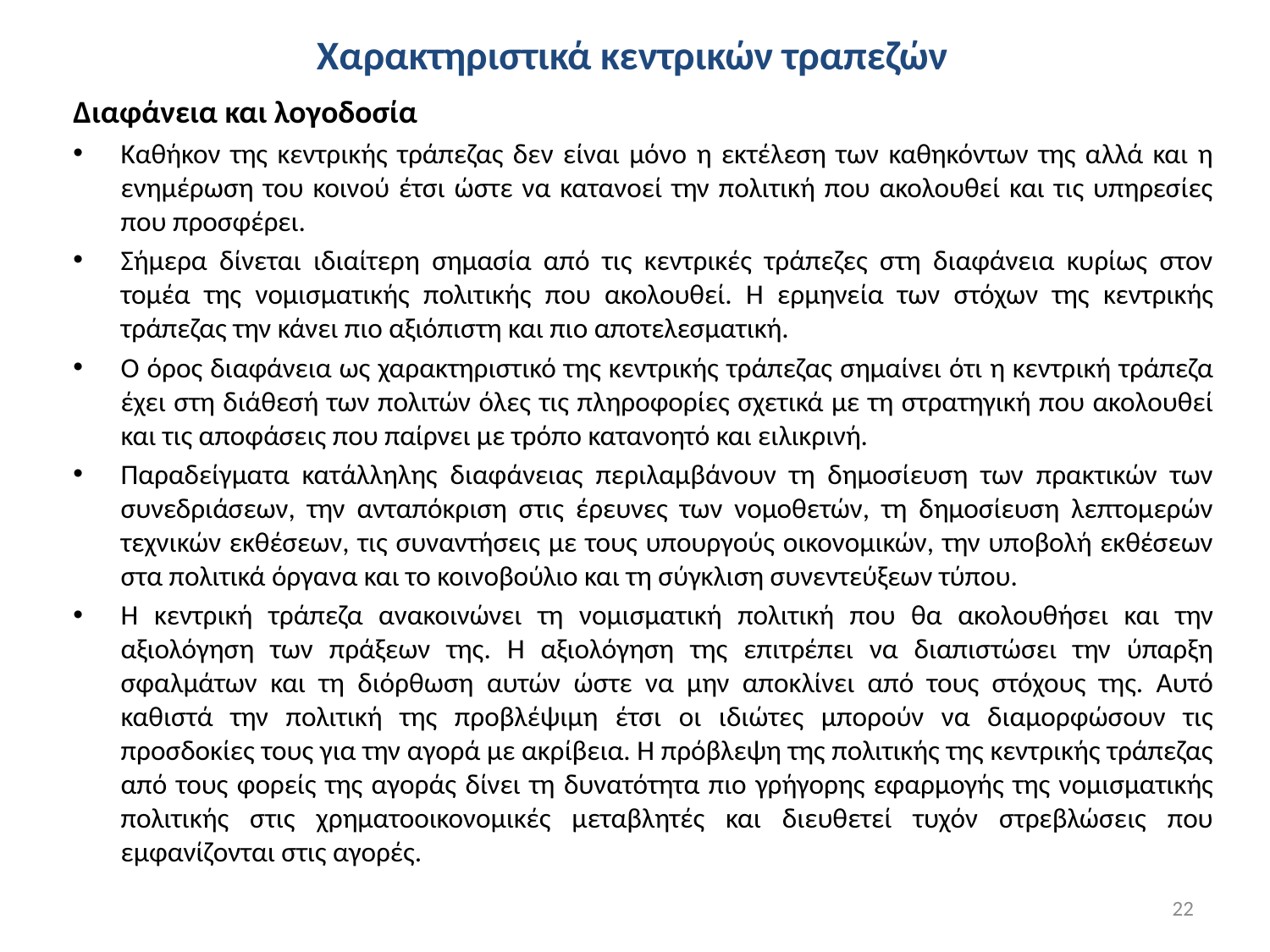

# Χαρακτηριστικά κεντρικών τραπεζών
Διαφάνεια και λογοδοσία
Καθήκον της κεντρικής τράπεζας δεν είναι μόνο η εκτέλεση των καθηκόντων της αλλά και η ενημέρωση του κοινού έτσι ώστε να κατανοεί την πολιτική που ακολουθεί και τις υπηρεσίες που προσφέρει.
Σήμερα δίνεται ιδιαίτερη σημασία από τις κεντρικές τράπεζες στη διαφάνεια κυρίως στον τομέα της νομισματικής πολιτικής που ακολουθεί. Η ερμηνεία των στόχων της κεντρικής τράπεζας την κάνει πιο αξιόπιστη και πιο αποτελεσματική.
Ο όρος διαφάνεια ως χαρακτηριστικό της κεντρικής τράπεζας σημαίνει ότι η κεντρική τράπεζα έχει στη διάθεσή των πολιτών όλες τις πληροφορίες σχετικά με τη στρατηγική που ακολουθεί και τις αποφάσεις που παίρνει με τρόπο κατανοητό και ειλικρινή.
Παραδείγματα κατάλληλης διαφάνειας περιλαμβάνουν τη δημοσίευση των πρακτικών των συνεδριάσεων, την ανταπόκριση στις έρευνες των νομοθετών, τη δημοσίευση λεπτομερών τεχνικών εκθέσεων, τις συναντήσεις με τους υπουργούς οικονομικών, την υποβολή εκθέσεων στα πολιτικά όργανα και το κοινοβούλιο και τη σύγκλιση συνεντεύξεων τύπου.
Η κεντρική τράπεζα ανακοινώνει τη νομισματική πολιτική που θα ακολουθήσει και την αξιολόγηση των πράξεων της. Η αξιολόγηση της επιτρέπει να διαπιστώσει την ύπαρξη σφαλμάτων και τη διόρθωση αυτών ώστε να μην αποκλίνει από τους στόχους της. Αυτό καθιστά την πολιτική της προβλέψιμη έτσι οι ιδιώτες μπορούν να διαμορφώσουν τις προσδοκίες τους για την αγορά με ακρίβεια. Η πρόβλεψη της πολιτικής της κεντρικής τράπεζας από τους φορείς της αγοράς δίνει τη δυνατότητα πιο γρήγορης εφαρμογής της νομισματικής πολιτικής στις χρηματοοικονομικές μεταβλητές και διευθετεί τυχόν στρεβλώσεις που εμφανίζονται στις αγορές.

22